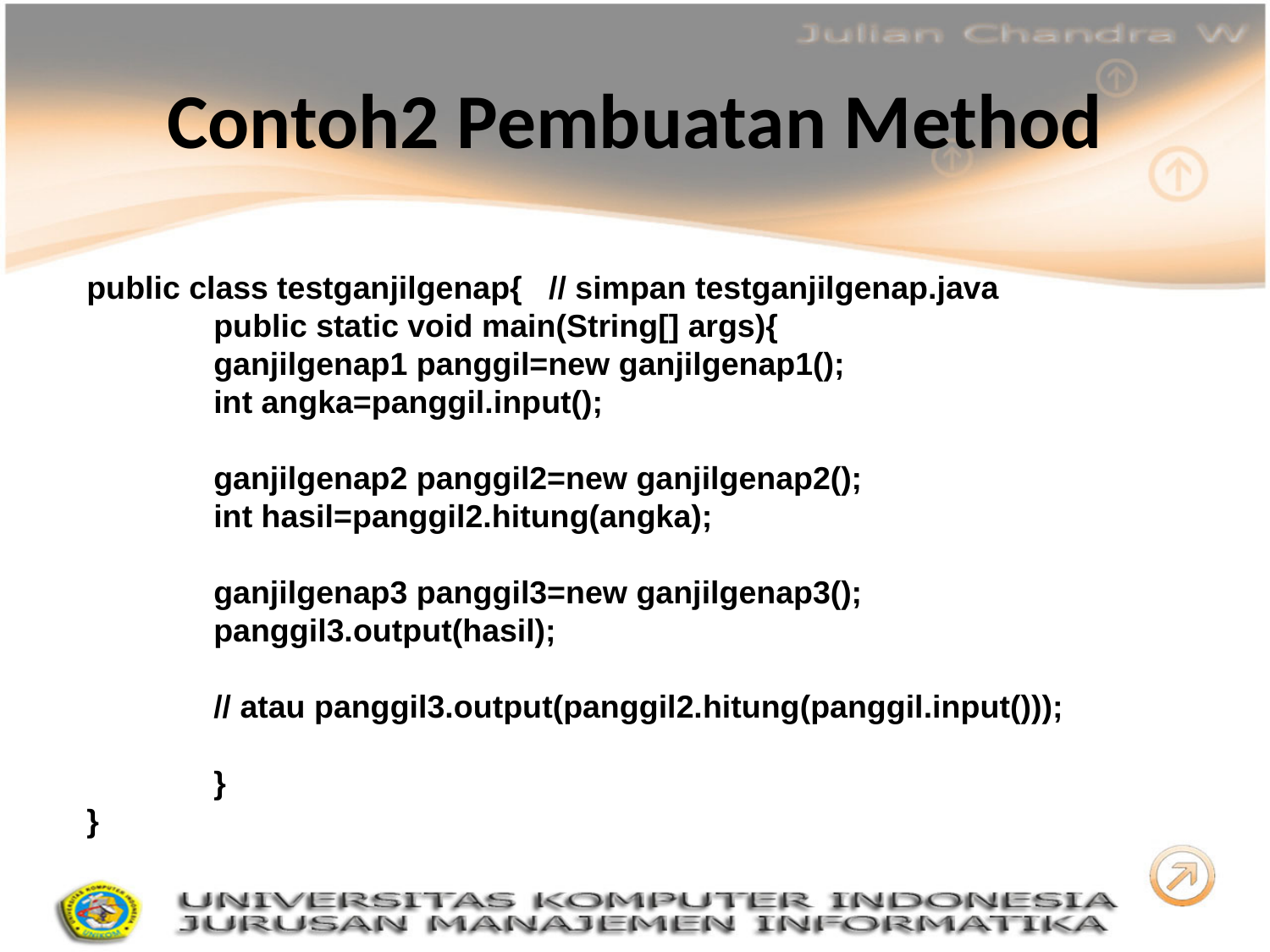

# Contoh2 Pembuatan Method
public class testganjilgenap{   // simpan testganjilgenap.java
	public static void main(String[] args){
	ganjilgenap1 panggil=new ganjilgenap1();
	int angka=panggil.input();

	ganjilgenap2 panggil2=new ganjilgenap2();
	int hasil=panggil2.hitung(angka);

	ganjilgenap3 panggil3=new ganjilgenap3();
	panggil3.output(hasil);

	// atau panggil3.output(panggil2.hitung(panggil.input()));

	}
}